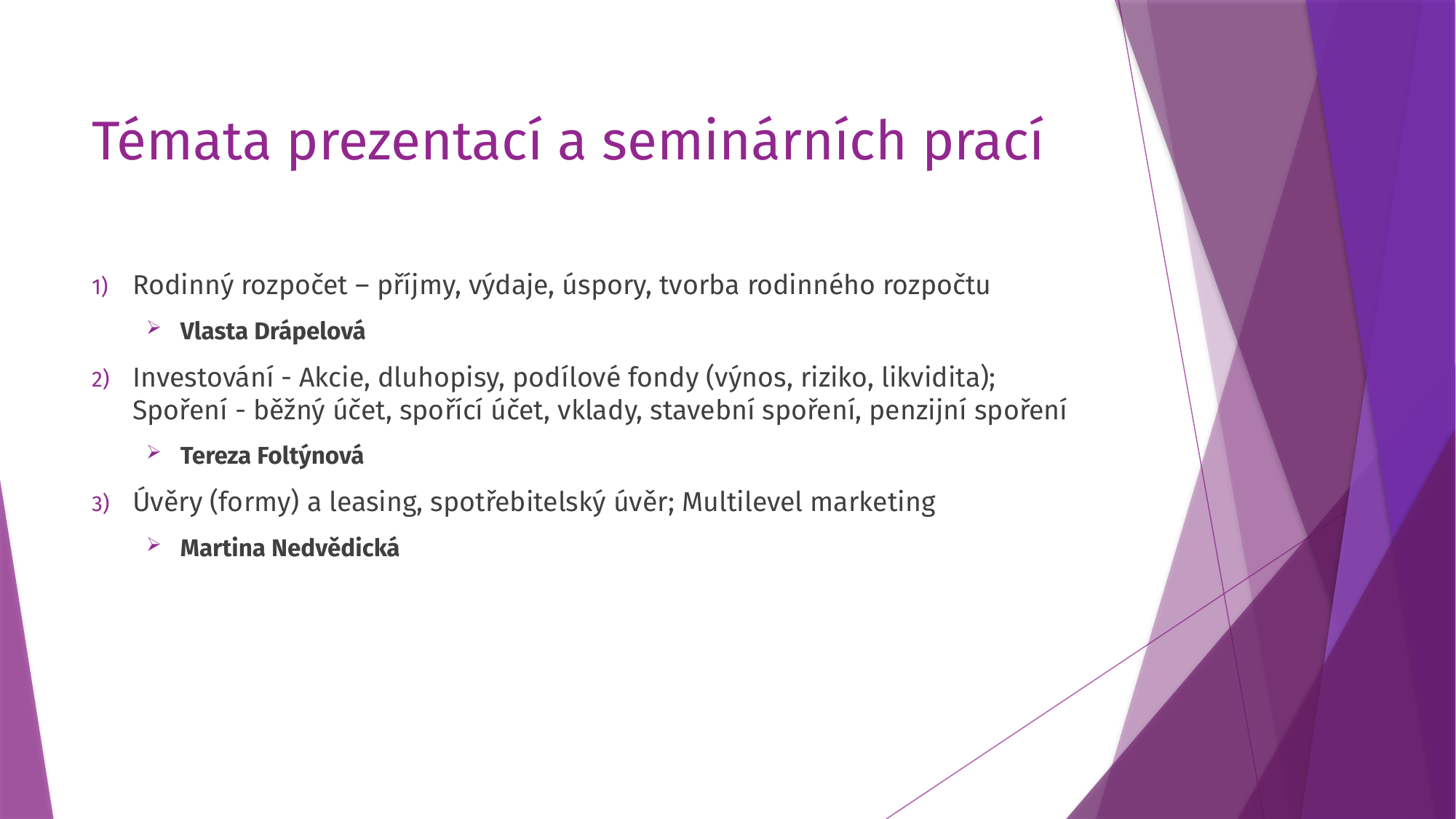

# Témata prezentací a seminárních prací

Rodinný rozpočet – příjmy, výdaje, úspory, tvorba rodinného rozpočtu
Vlasta Drápelová
Investování - Akcie, dluhopisy, podílové fondy (výnos, riziko, likvidita); Spoření - běžný účet, spořící účet, vklady, stavební spoření, penzijní spoření
Tereza Foltýnová
Úvěry (formy) a leasing, spotřebitelský úvěr; Multilevel marketing
Martina Nedvědická